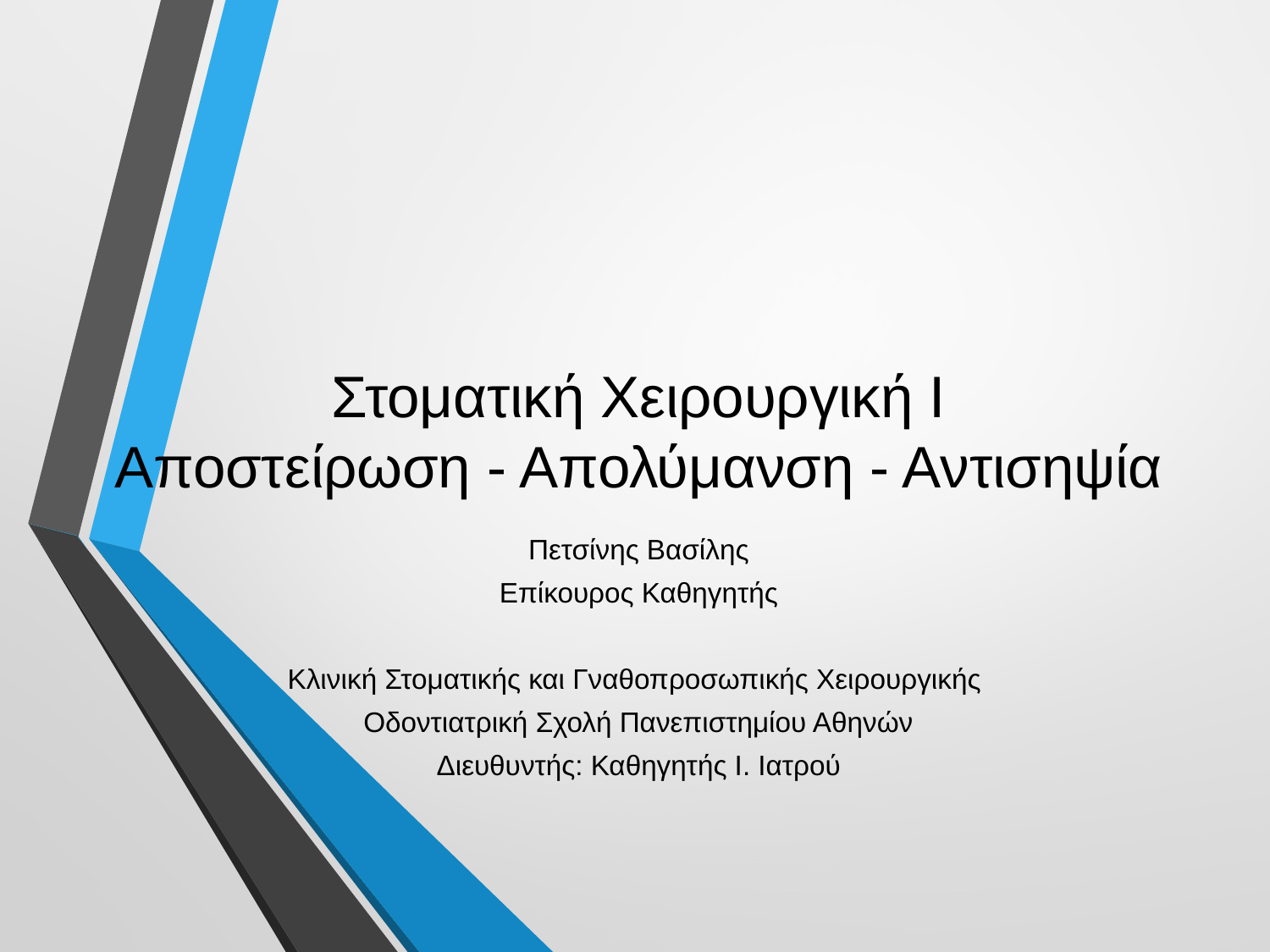

# Στοματική Χειρουργική Ι Αποστείρωση - Απολύμανση - Αντισηψία
Πετσίνης Βασίλης
Επίκουρος Καθηγητής

Κλινική Στοματικής και Γναθοπροσωπικής Χειρουργικής
Οδοντιατρική Σχολή Πανεπιστημίου Αθηνών
Διευθυντής: Καθηγητής Ι. Ιατρού